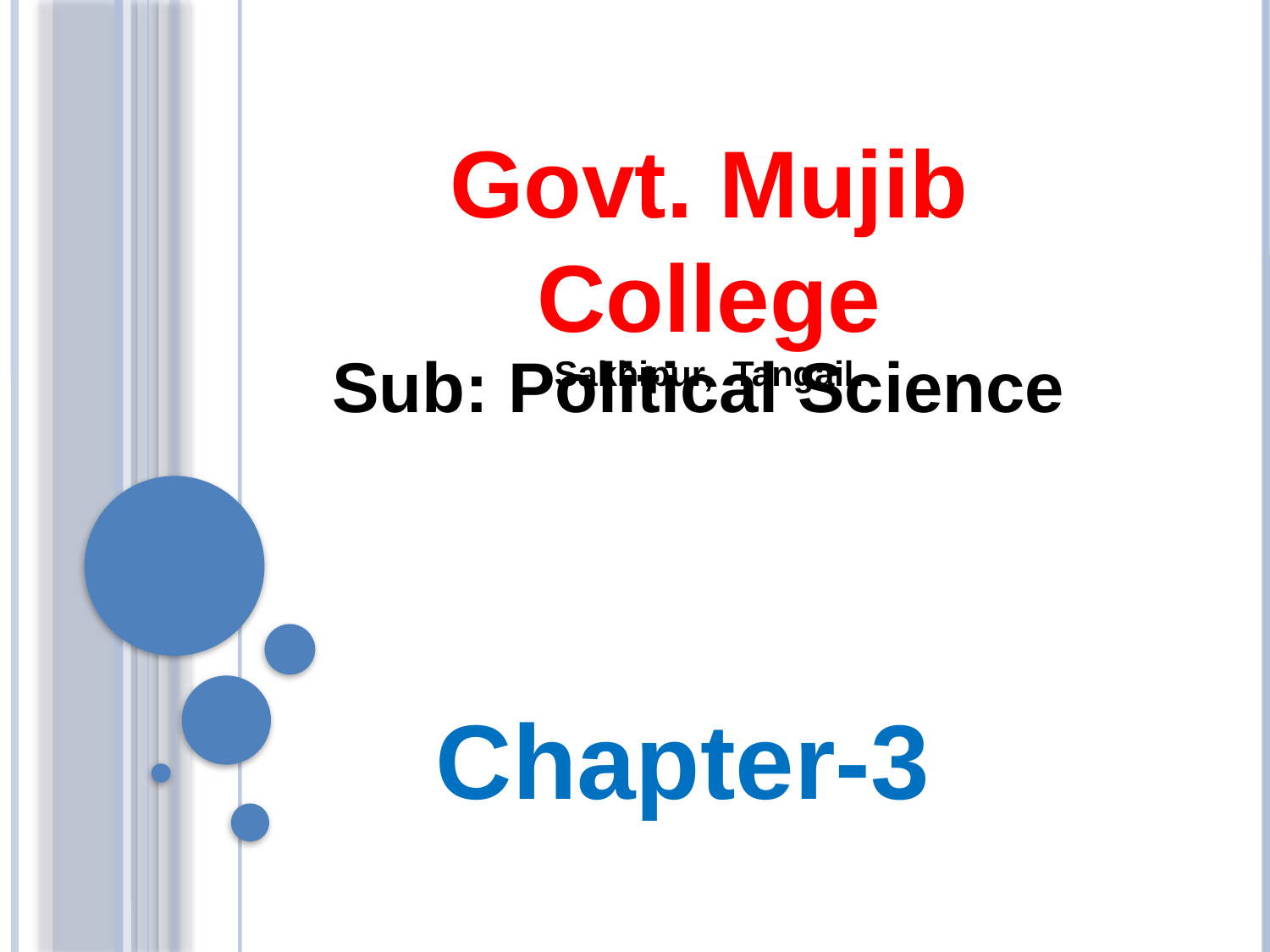

Govt. Mujib College
Sakhipur,  Tangail.
Sub: Political Science
Chapter-3